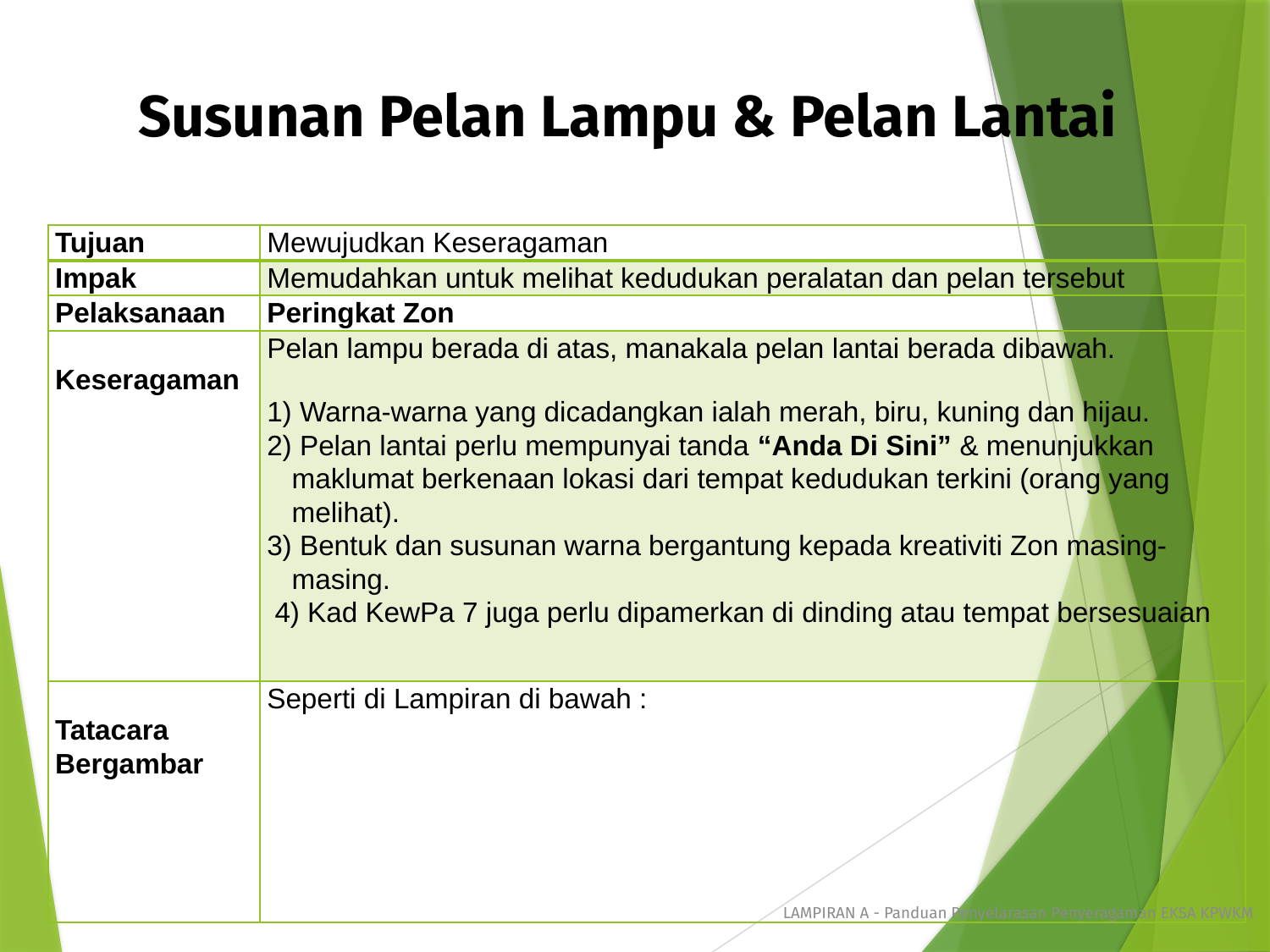

Susunan Pelan Lampu & Pelan Lantai
| Tujuan | Mewujudkan Keseragaman |
| --- | --- |
| Impak | Memudahkan untuk melihat kedudukan peralatan dan pelan tersebut |
| Pelaksanaan | Peringkat Zon |
| Keseragaman | Pelan lampu berada di atas, manakala pelan lantai berada dibawah. 1) Warna-warna yang dicadangkan ialah merah, biru, kuning dan hijau. 2) Pelan lantai perlu mempunyai tanda “Anda Di Sini” & menunjukkan maklumat berkenaan lokasi dari tempat kedudukan terkini (orang yang melihat). 3) Bentuk dan susunan warna bergantung kepada kreativiti Zon masing-masing. 4) Kad KewPa 7 juga perlu dipamerkan di dinding atau tempat bersesuaian |
| Tatacara Bergambar | Seperti di Lampiran di bawah : |
LAMPIRAN A - Panduan Penyelarasan Penyeragaman EKSA KPWKM